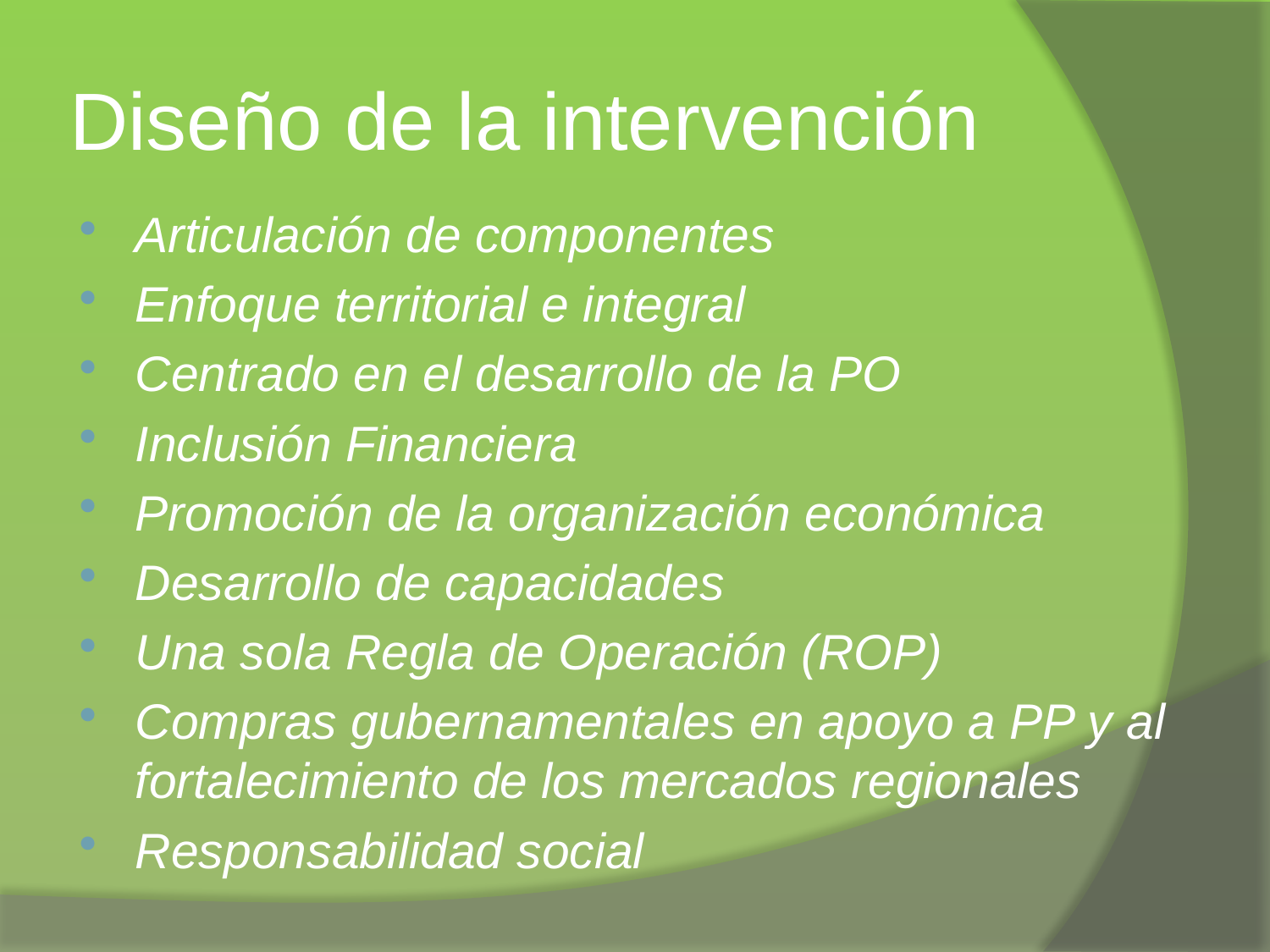

# Diseño de la intervención
Articulación de componentes
Enfoque territorial e integral
Centrado en el desarrollo de la PO
Inclusión Financiera
Promoción de la organización económica
Desarrollo de capacidades
Una sola Regla de Operación (ROP)
Compras gubernamentales en apoyo a PP y al fortalecimiento de los mercados regionales
Responsabilidad social